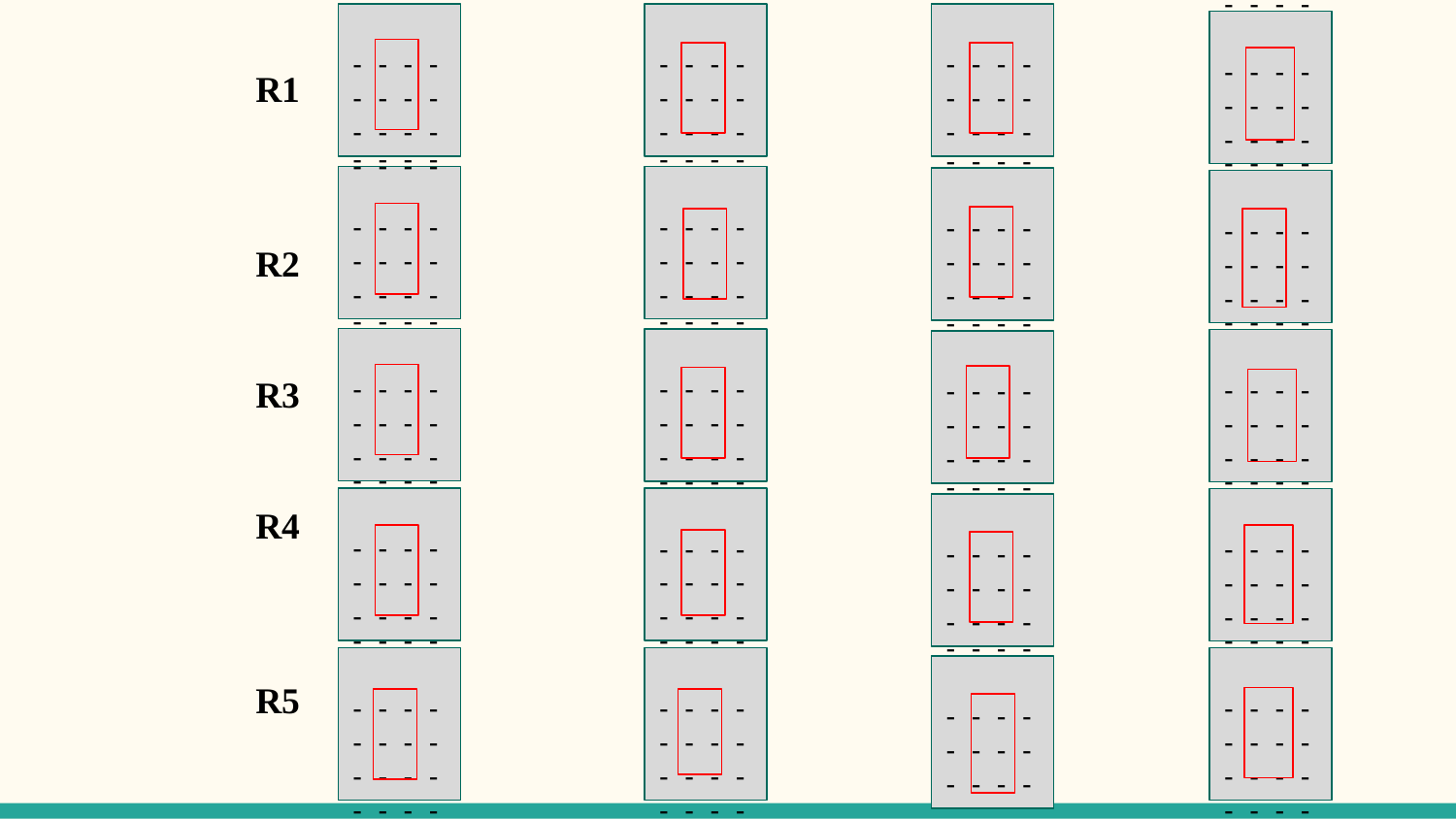

-  -  -  -
-  -  -  -
-  -  -  -
-  -  -  -
-  -  -  -
-  -  -  -
-  -  -  -
-  -  -  -
-  -  -  -
-  -  -  -
-  -  -  -
-  -  -  -
-  -  -  -
-  -  -  -
-  -  -  -

R1

R2

R3

R4

R5

-  -  -  -
-  -  -  -
-  -  -  -
-  -  -  -
-  -  -  -
#

-  -  -  -
-  -  -  -
-  -  -  -
-  -  -  -
-  -  -  -
-  -  -  -
-  -  -  -
-  -  -  -
-  -  -  -
-  -  -  -
-  -  -  -
-  -  -  -
-  -  -  -
-  -  -  -
-  -  -  -
-  -  -  -
-  -  -  -
-  -  -  -
-  -  -  -
-  -  -  -

-  -  -  -
-  -  -  -
-  -  -  -
-  -  -  -
-  -  -  -
-  -  -  -
-  -  -  -
-  -  -  -
-  -  -  -
-  -  -  -
-  -  -  -
-  -  -  -
-  -  -  -
-  -  -  -
-  -  -  -
-  -  -  -
-  -  -  -
-  -  -  -
-  -  -  -
-  -  -  -

-  -  -  -
-  -  -  -
-  -  -  -
-  -  -  -
-  -  -  -
-  -  -  -
-  -  -  -
-  -  -  -
-  -  -  -
-  -  -  -
-  -  -  -
-  -  -  -
-  -  -  -
-  -  -  -
-  -  -  -
-  -  -  -
-  -  -  -
-  -  -  -
-  -  -  -
-  -  -  -

-  -  -  -
-  -  -  -
-  -  -  -
-  -  -  -
-  -  -  -
-  -  -  -
-  -  -  -
-  -  -  -
-  -  -  -
-  -  -  -
-  -  -  -
-  -  -  -
-  -  -  -
-  -  -  -
-  -  -  -
-  -  -  -
-  -  -  -
-  -  -  -
-  -  -  -
-  -  -  -